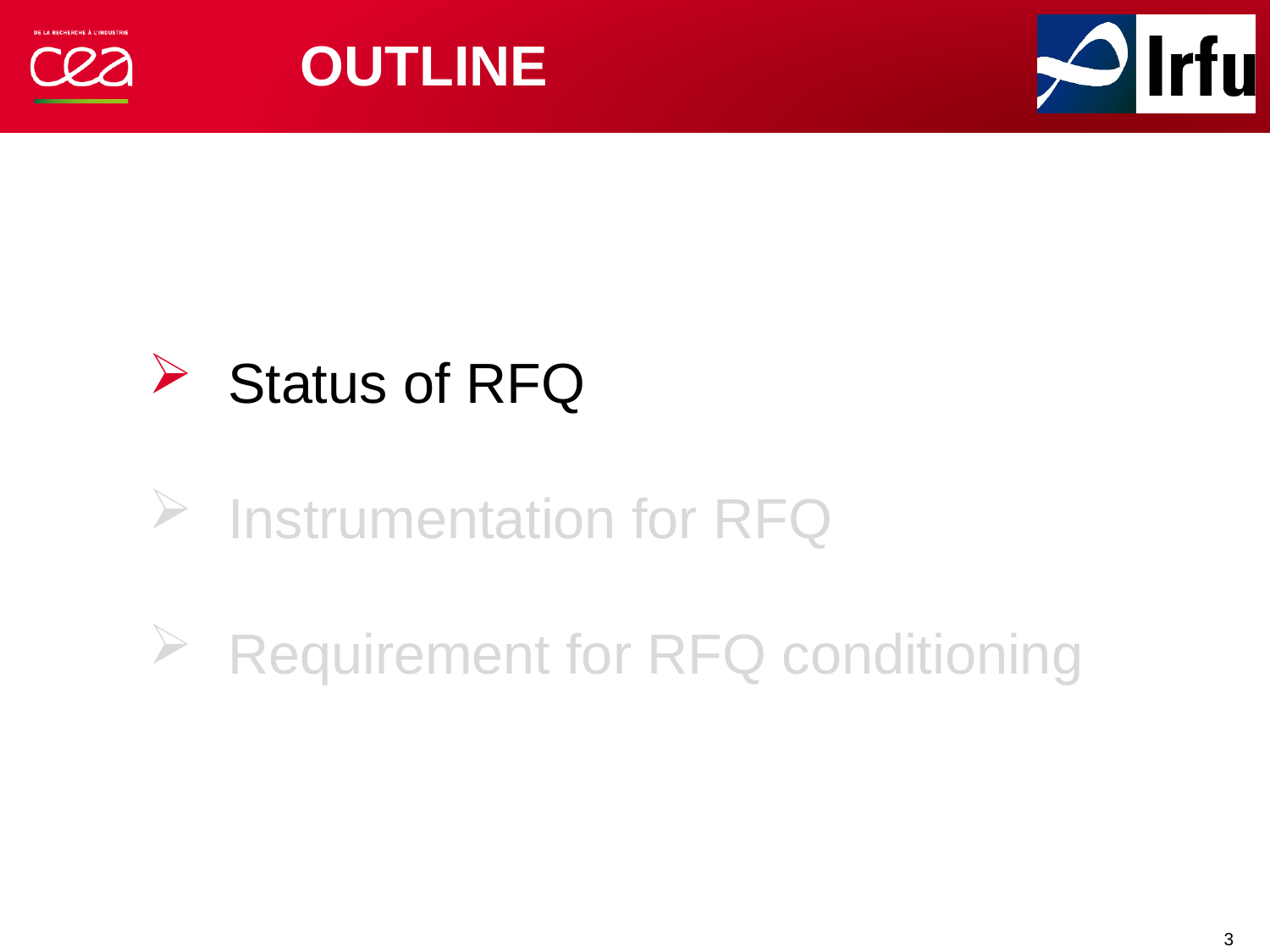

OUTLINE
 Status of RFQ

 Instrumentation for RFQ

 Requirement for RFQ conditioning